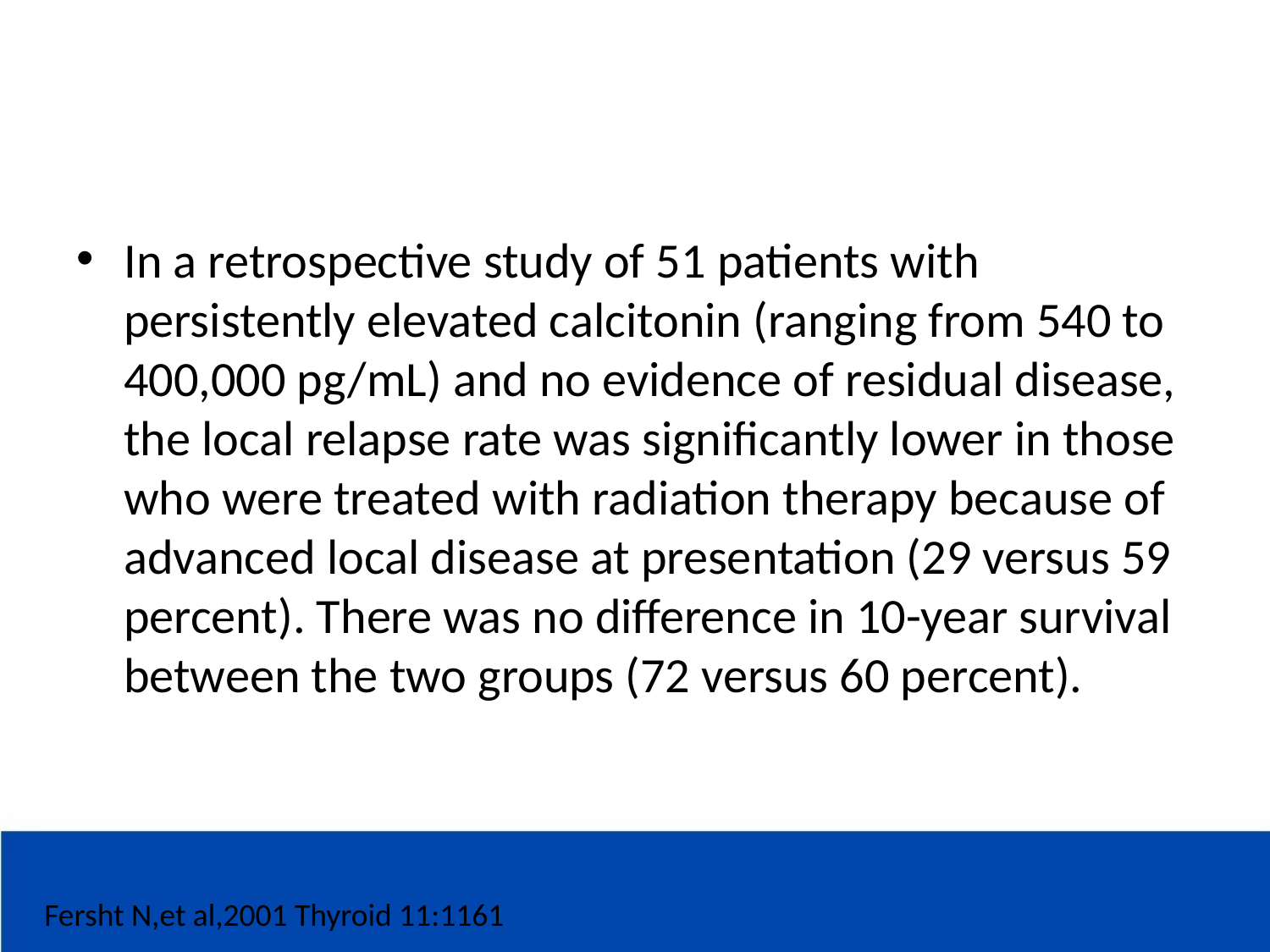

#
In a retrospective study of 51 patients with persistently elevated calcitonin (ranging from 540 to 400,000 pg/mL) and no evidence of residual disease, the local relapse rate was significantly lower in those who were treated with radiation therapy because of advanced local disease at presentation (29 versus 59 percent). There was no difference in 10-year survival between the two groups (72 versus 60 percent).

Fersht N,et al,2001 Thyroid 11:1161